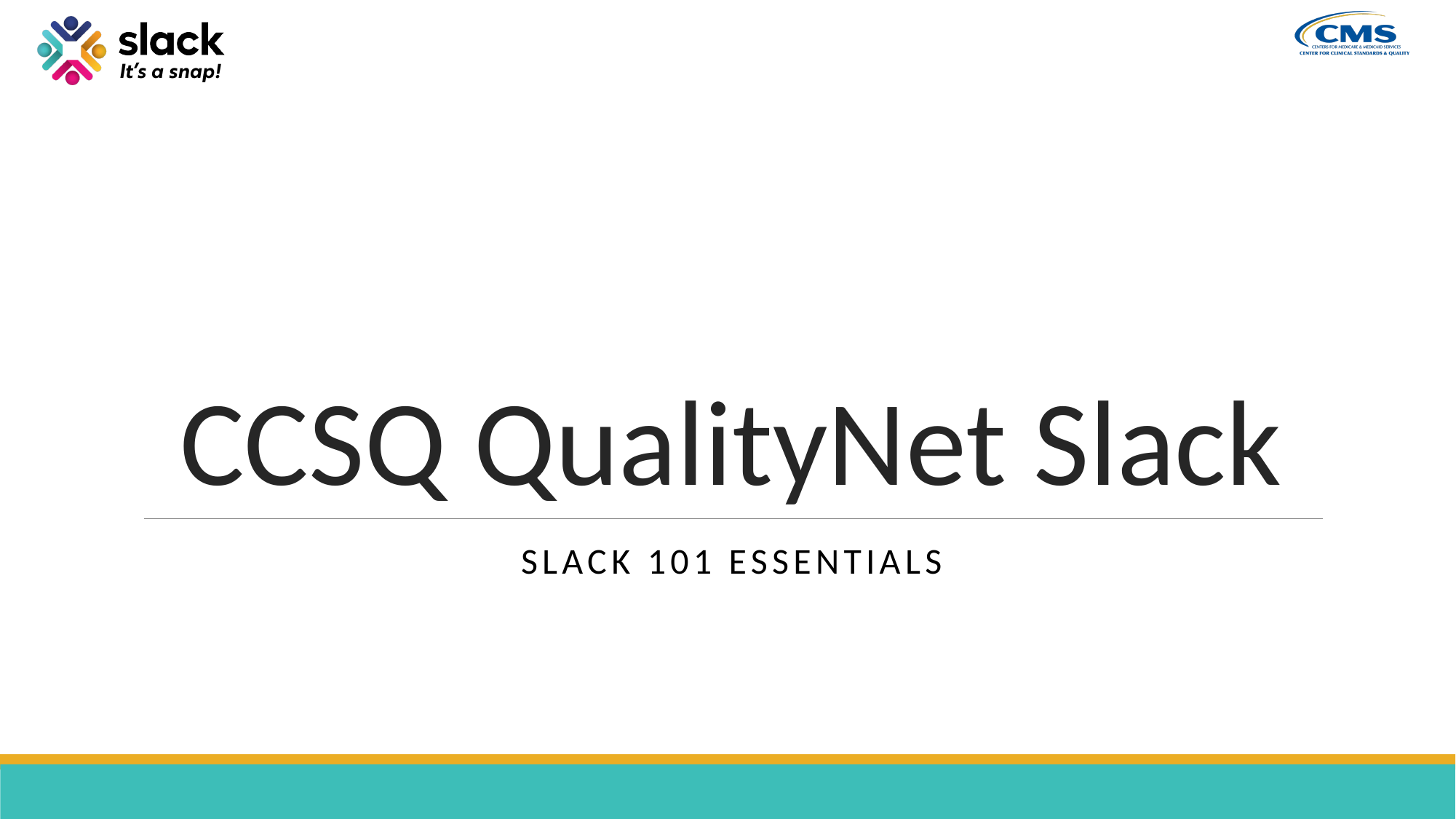

# CCSQ QualityNet Slack
Slack 101 Essentials